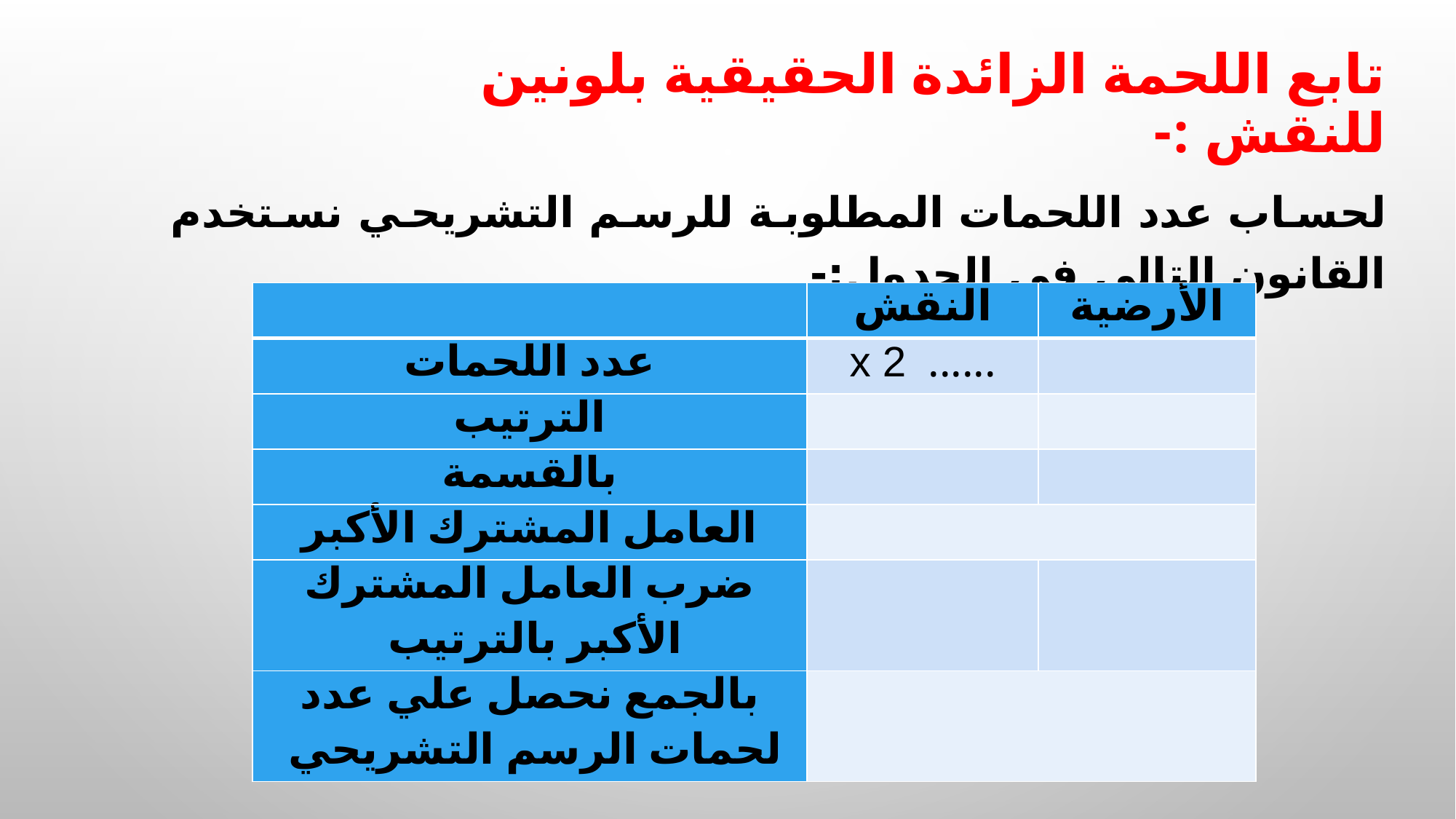

# تابع اللحمة الزائدة الحقيقية بلونين للنقش :-
لحساب عدد اللحمات المطلوبة للرسم التشريحي نستخدم القانون التالي في الجدول:-
|  | النقش | الأرضية |
| --- | --- | --- |
| عدد اللحمات | ...... x 2 |  |
| الترتيب |  |  |
| بالقسمة |  |  |
| العامل المشترك الأكبر |  |  |
| ضرب العامل المشترك الأكبر بالترتيب |  |  |
| بالجمع نحصل علي عدد لحمات الرسم التشريحي |  |  |